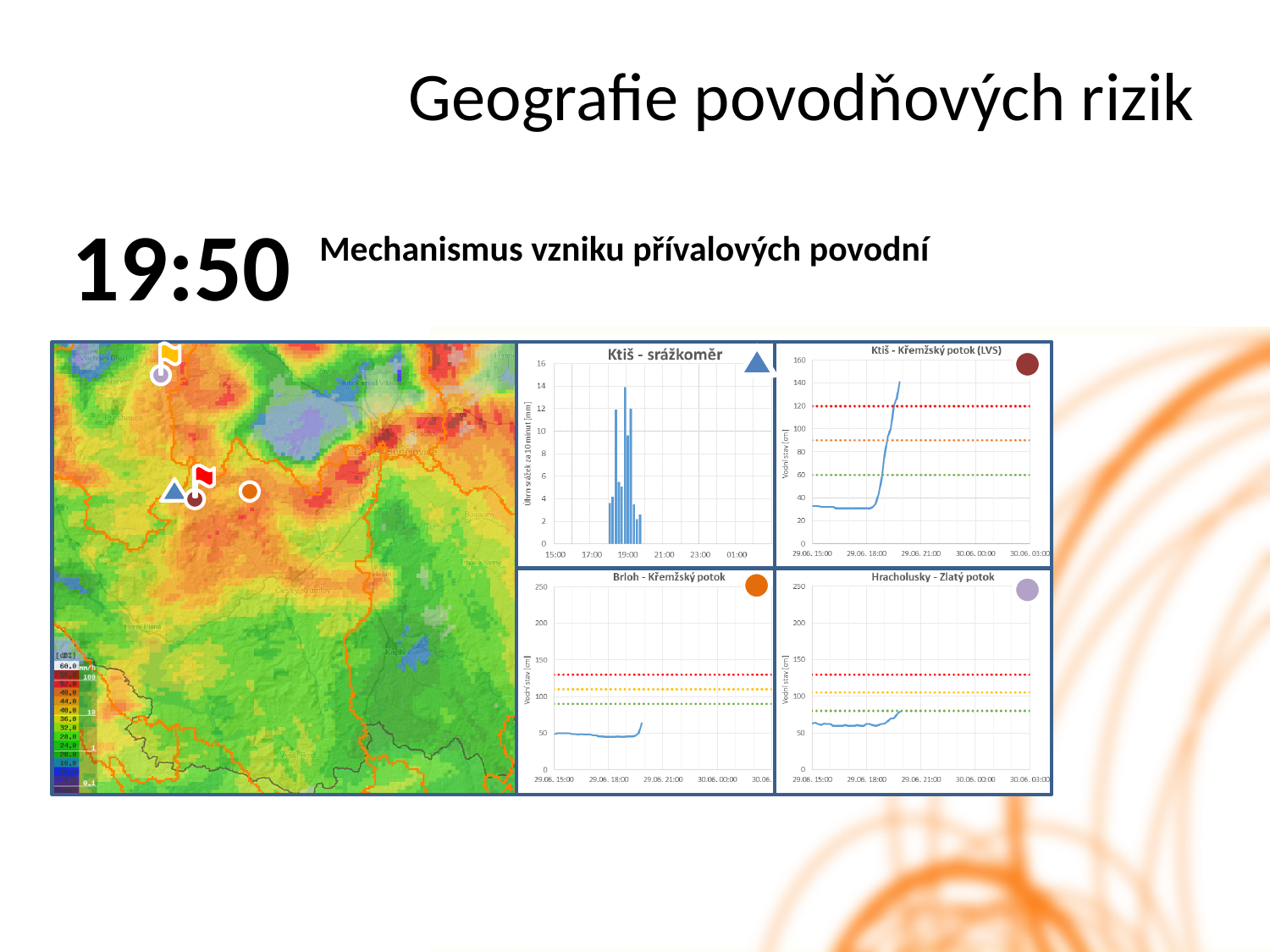

Geografie povodňových rizik
19:50
Mechanismus vzniku přívalových povodní